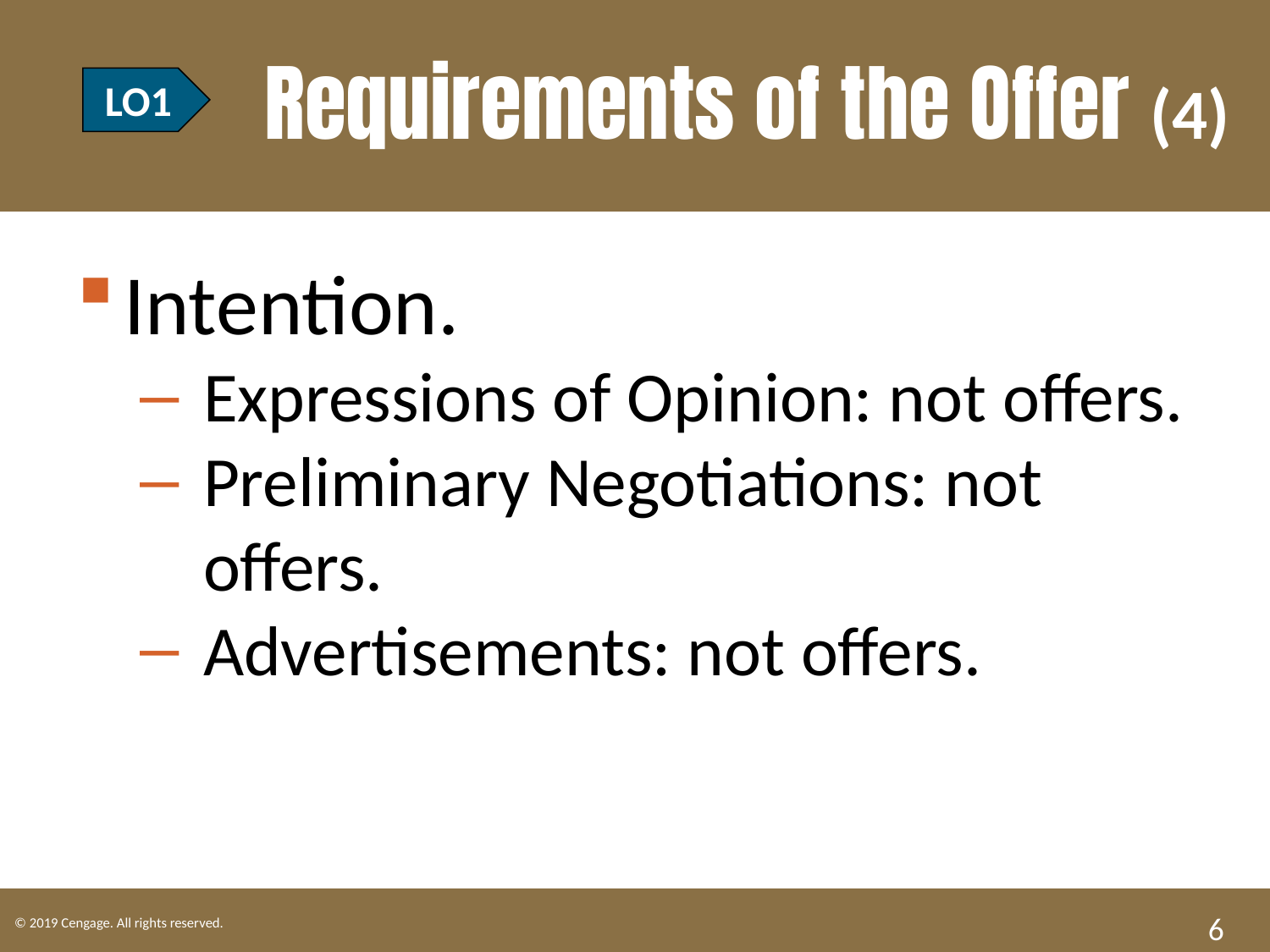

LO1                                                                                                                                                                                                                                                                   Requirements of the Offer (4)
LO1
Intention.
Expressions of Opinion: not offers.
Preliminary Negotiations: not offers.
Advertisements: not offers.
6